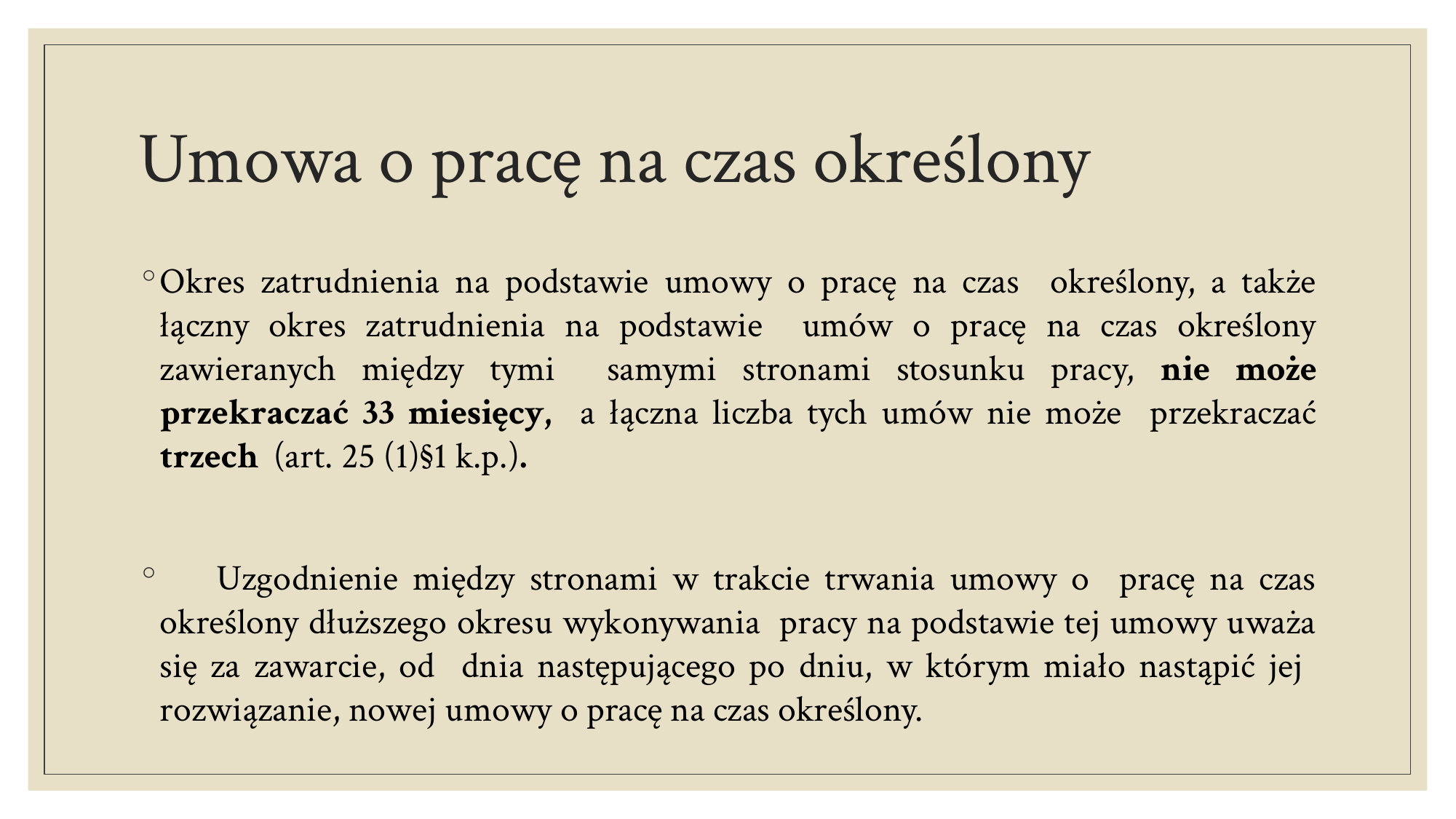

# Umowa o pracę na czas określony
Okres zatrudnienia na podstawie umowy o pracę na czas  określony, a także łączny okres zatrudnienia na podstawie  umów o pracę na czas określony zawieranych między tymi  samymi stronami stosunku pracy, nie może przekraczać 33 miesięcy,  a łączna liczba tych umów nie może  przekraczać trzech  (art. 25 (1)§1 k.p.).

    Uzgodnienie między stronami w trakcie trwania umowy o  pracę na czas określony dłuższego okresu wykonywania  pracy na podstawie tej umowy uważa się za zawarcie, od  dnia następującego po dniu, w którym miało nastąpić jej  rozwiązanie, nowej umowy o pracę na czas określony.